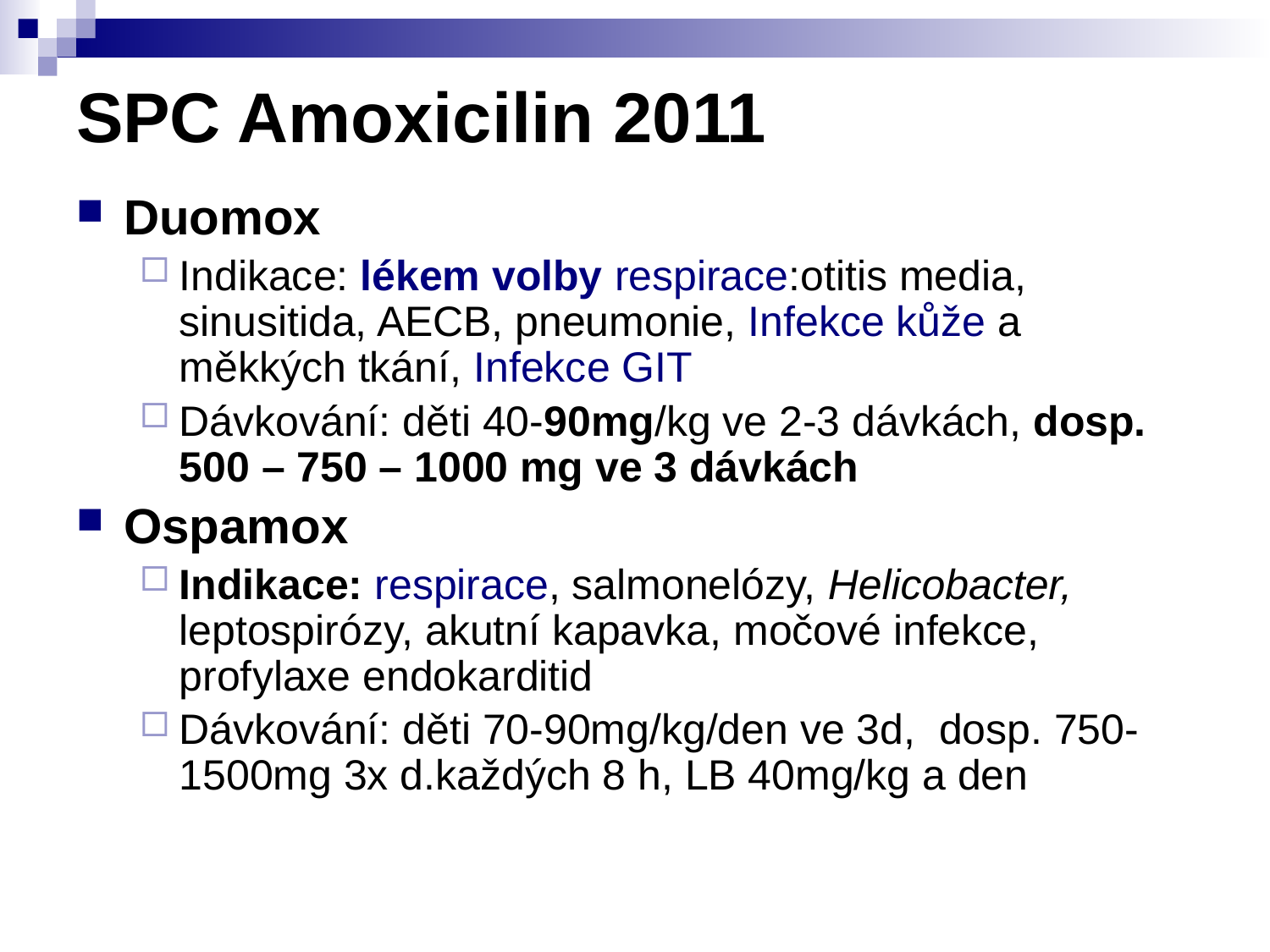

# SPC Amoxicilin 2011
Duomox
Indikace: lékem volby respirace:otitis media, sinusitida, AECB, pneumonie, Infekce kůže a měkkých tkání, Infekce GIT
Dávkování: děti 40-90mg/kg ve 2-3 dávkách, dosp. 500 – 750 – 1000 mg ve 3 dávkách
Ospamox
Indikace: respirace, salmonelózy, Helicobacter, leptospirózy, akutní kapavka, močové infekce, profylaxe endokarditid
Dávkování: děti 70-90mg/kg/den ve 3d,  dosp. 750-1500mg 3x d.každých 8 h, LB 40mg/kg a den